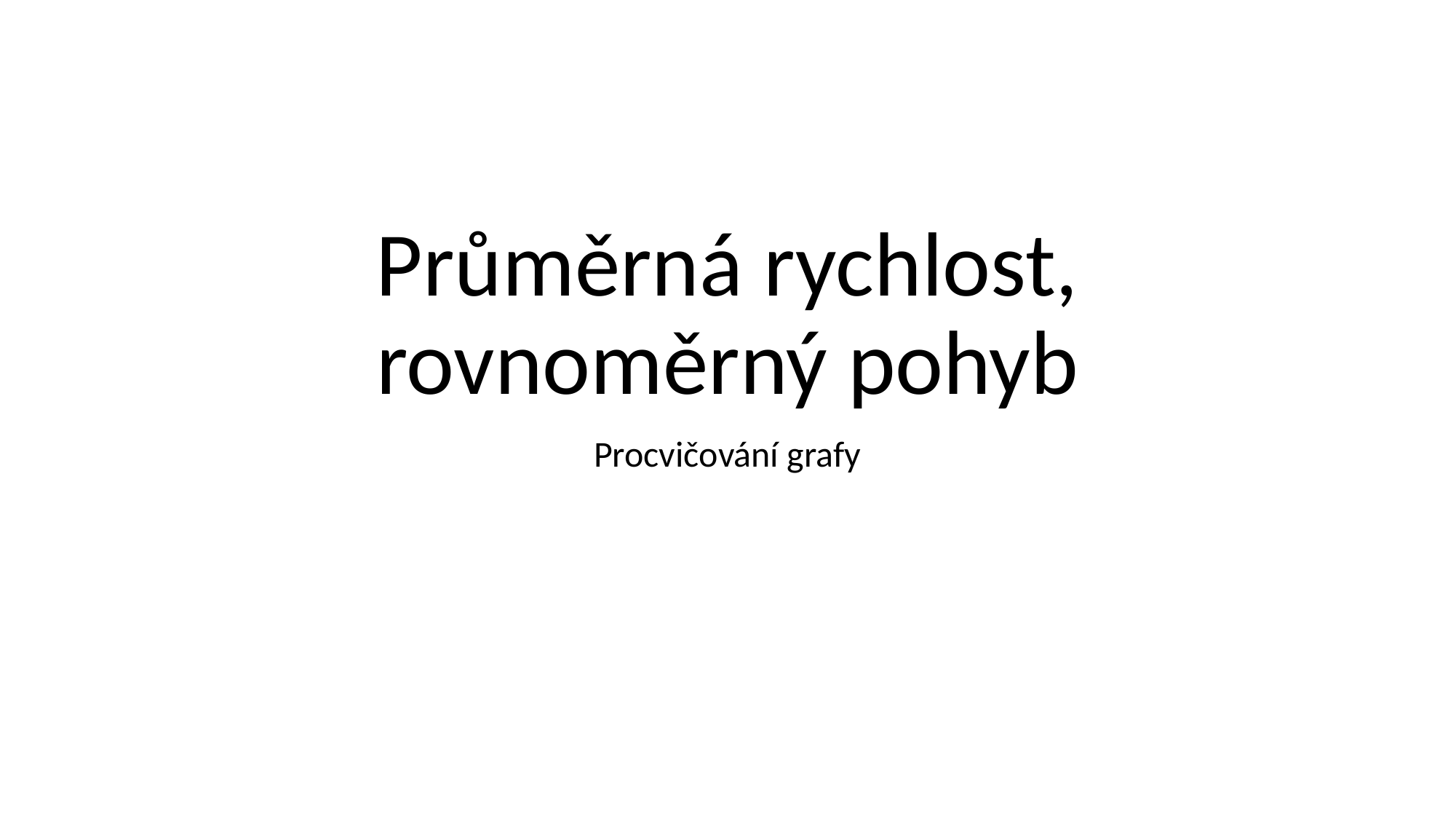

# Průměrná rychlost, rovnoměrný pohyb
Procvičování grafy